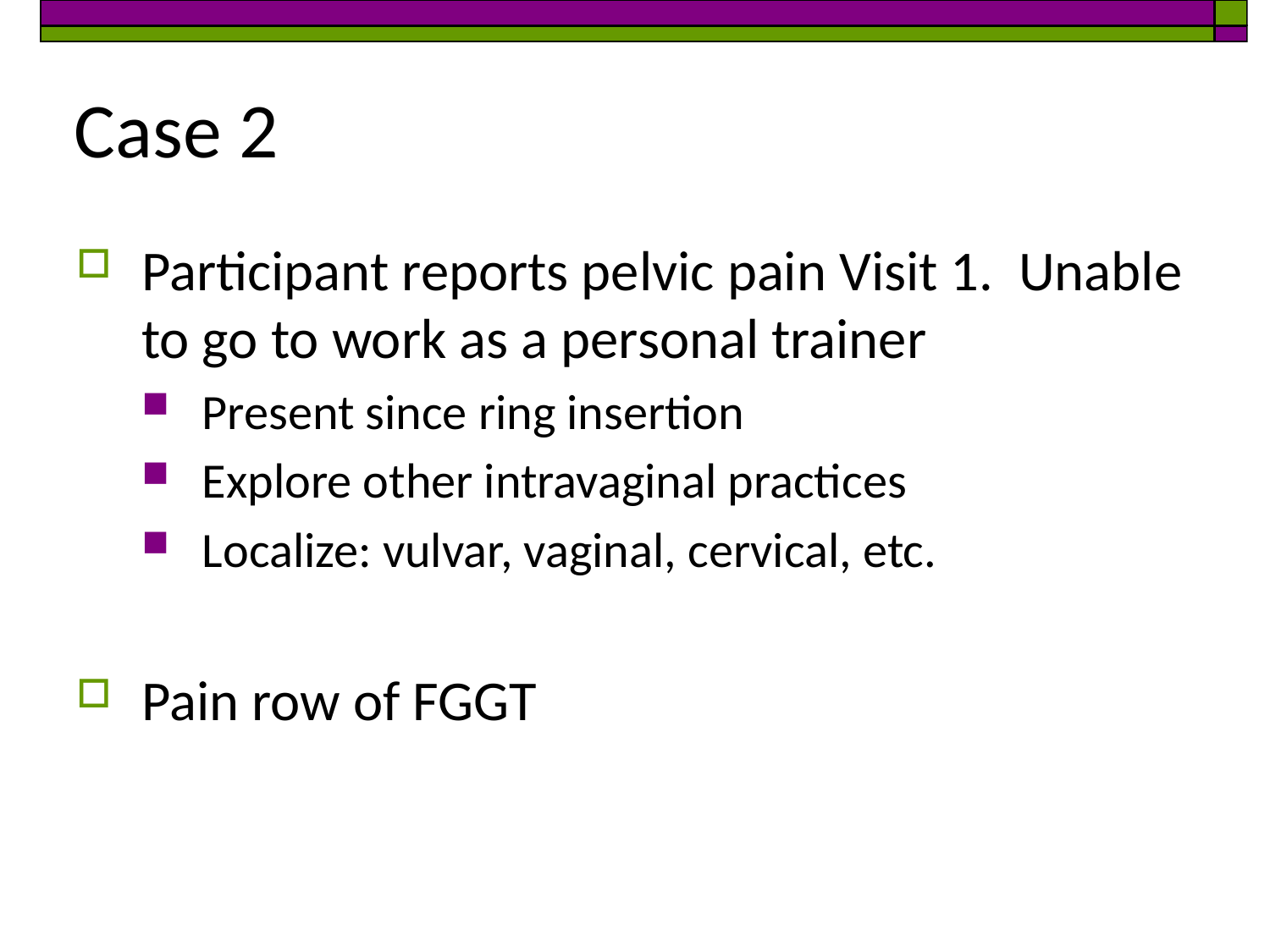

# Case 2
Participant reports pelvic pain Visit 1.  Unable to go to work as a personal trainer
Present since ring insertion
Explore other intravaginal practices
Localize: vulvar, vaginal, cervical, etc.

Pain row of FGGT